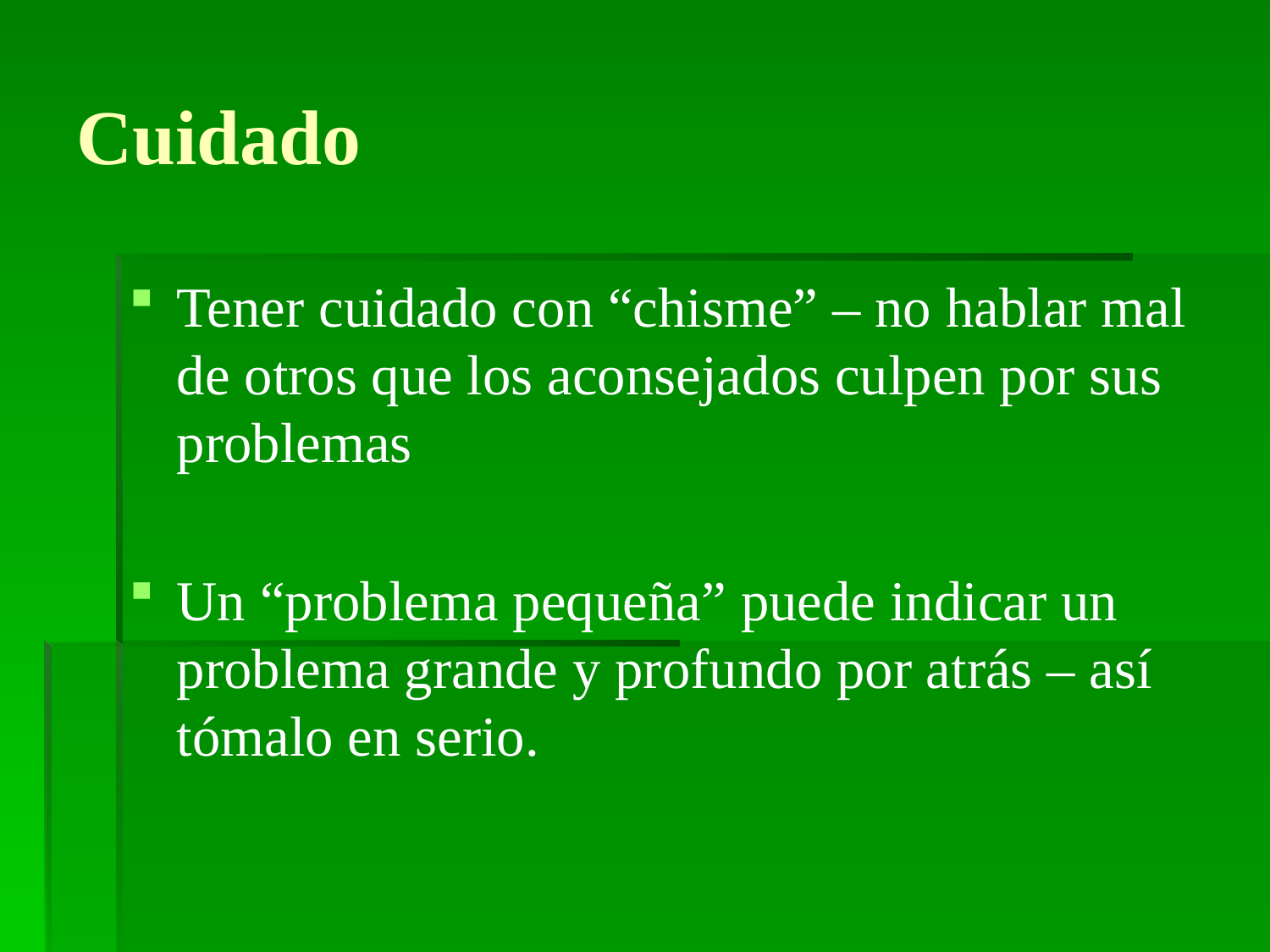

# Cuidado
Tener cuidado con “chisme” – no hablar mal de otros que los aconsejados culpen por sus problemas

Un “problema pequeña” puede indicar un problema grande y profundo por atrás – así tómalo en serio.